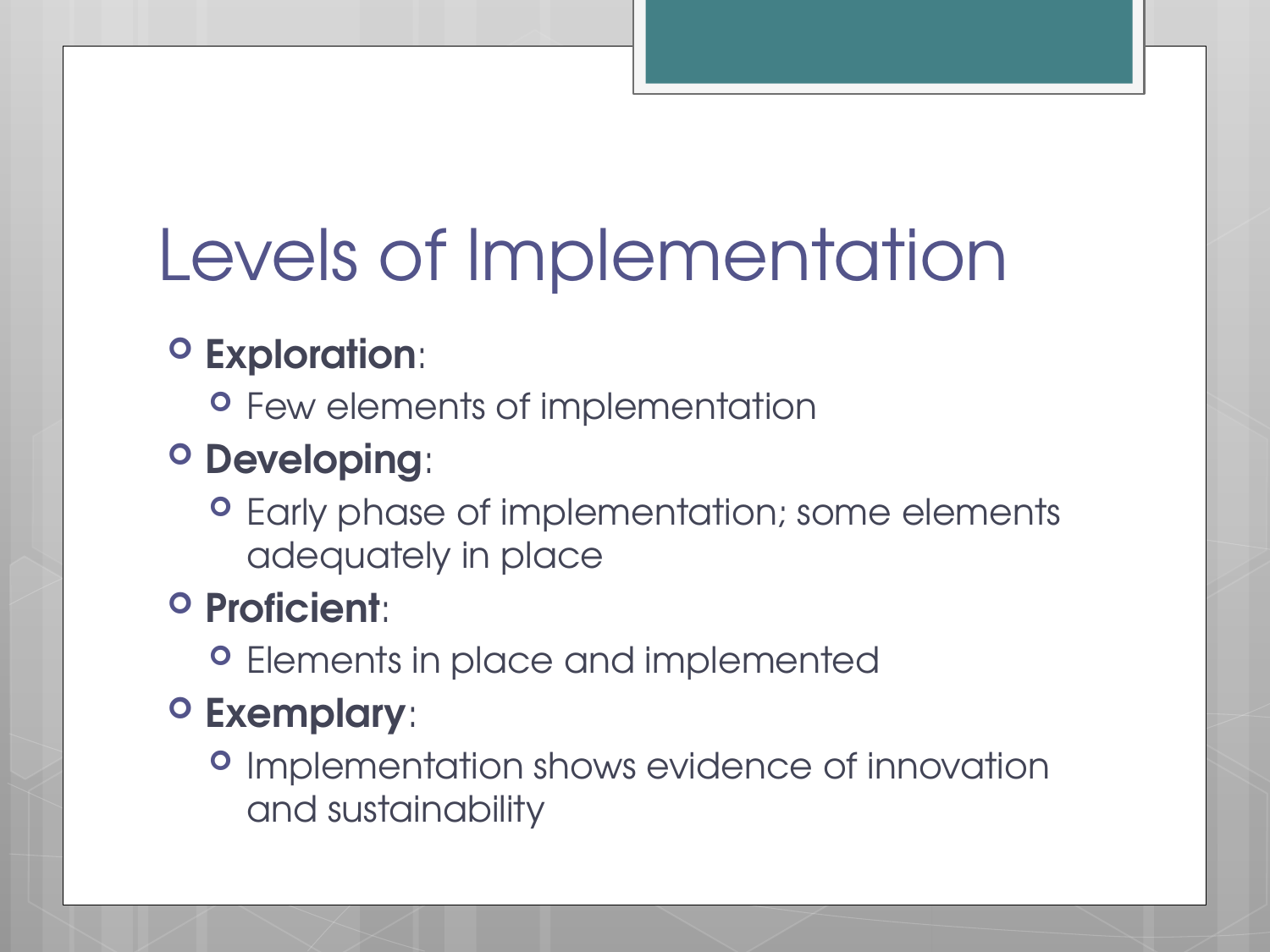

# Levels of Implementation
Exploration:
Few elements of implementation
Developing:
Early phase of implementation; some elements adequately in place
Proficient:
Elements in place and implemented
Exemplary:
Implementation shows evidence of innovation and sustainability